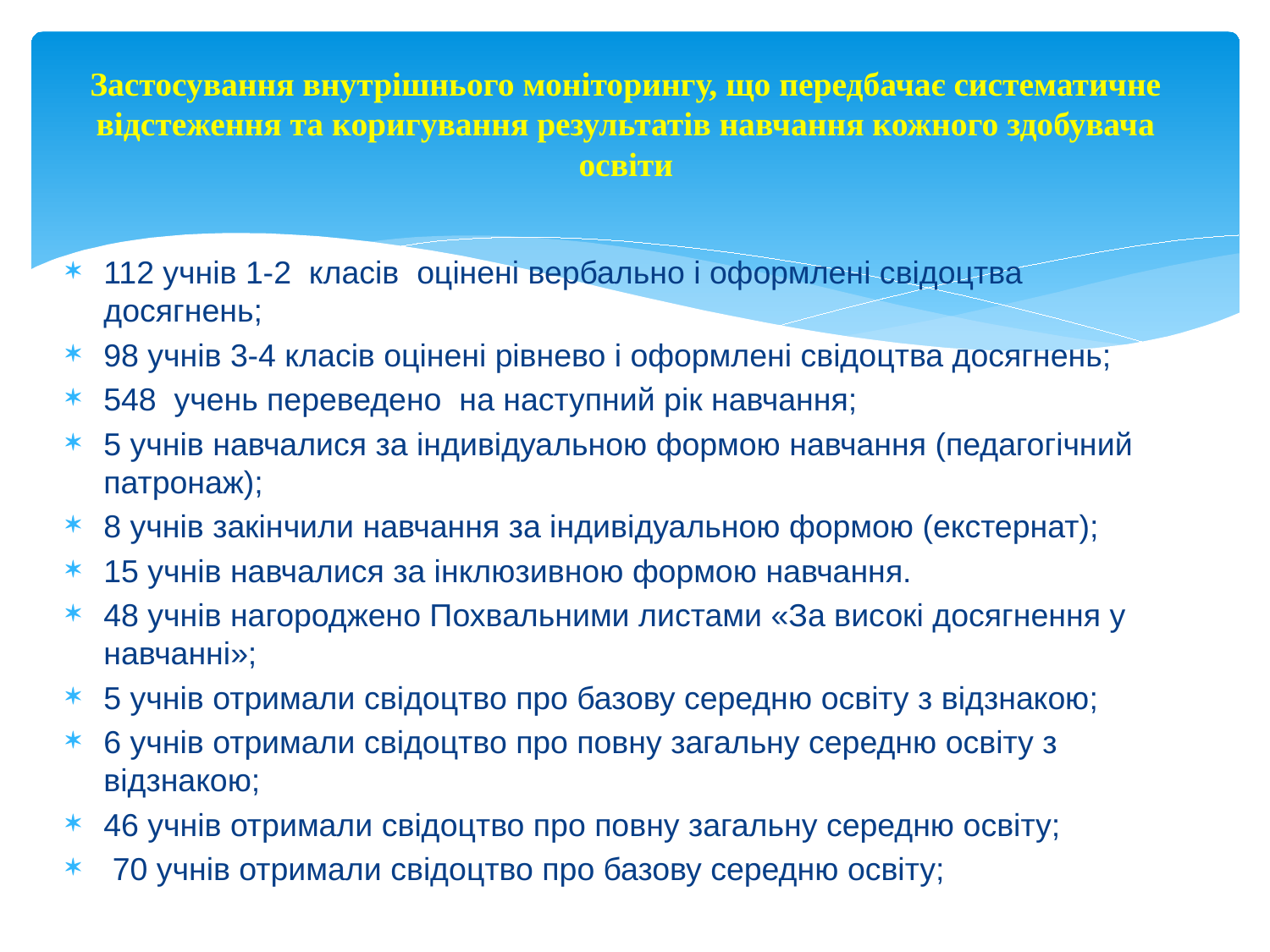

# Застосування внутрішнього моніторингу, що передбачає систематичне відстеження та коригування результатів навчання кожного здобувача освіти
112 учнів 1-2  класів  оцінені вербально і оформлені свідоцтва досягнень;
98 учнів 3-4 класів оцінені рівнево і оформлені свідоцтва досягнень;
548  учень переведено  на наступний рік навчання;
5 учнів навчалися за індивідуальною формою навчання (педагогічний патронаж);
8 учнів закінчили навчання за індивідуальною формою (екстернат);
15 учнів навчалися за інклюзивною формою навчання.
48 учнів нагороджено Похвальними листами «За високі досягнення у навчанні»;
5 учнів отримали свідоцтво про базову середню освіту з відзнакою;
6 учнів отримали свідоцтво про повну загальну середню освіту з відзнакою;
46 учнів отримали свідоцтво про повну загальну середню освіту;
 70 учнів отримали свідоцтво про базову середню освіту;